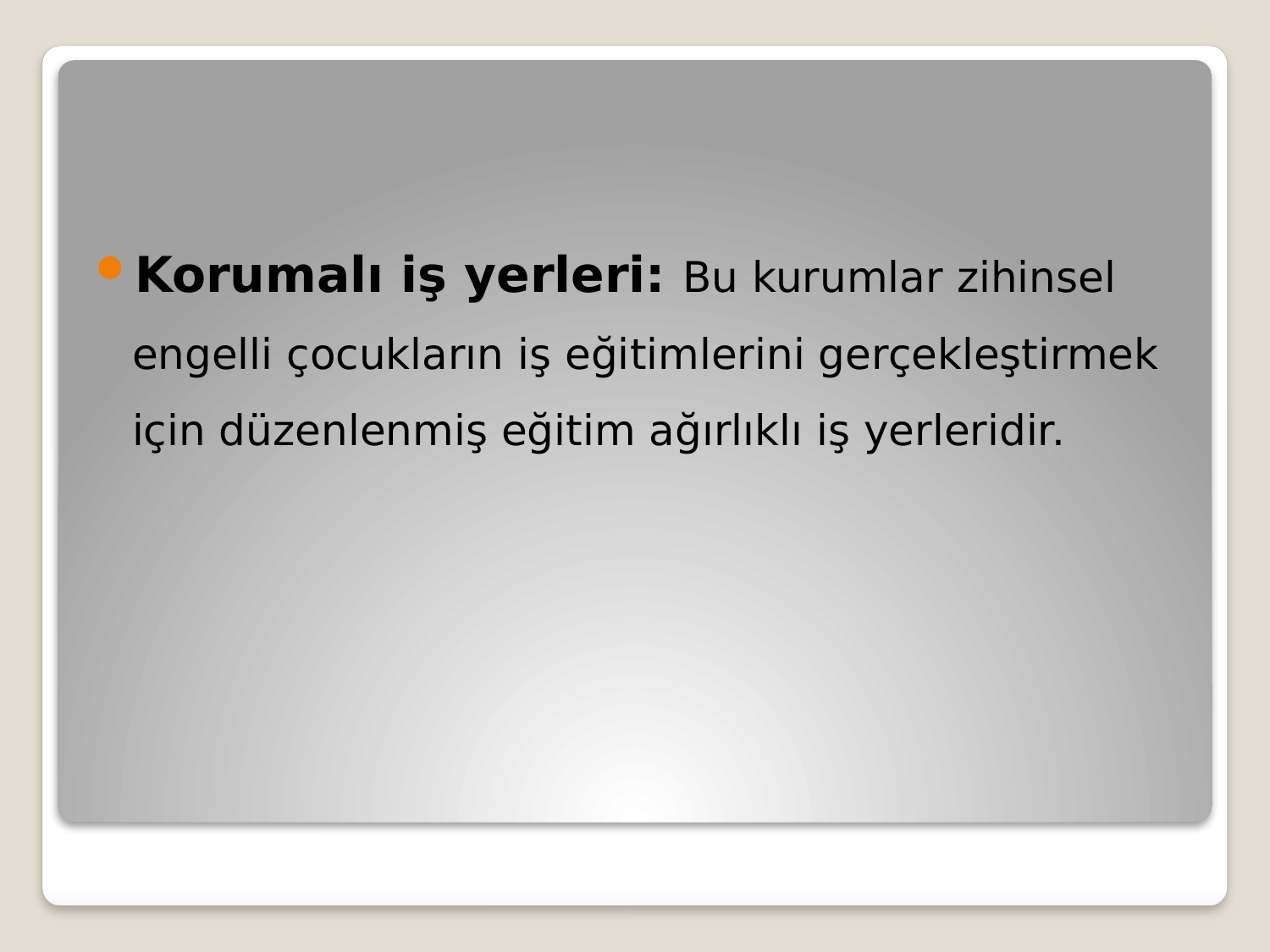

Korumalı iş yerleri: Bu kurumlar zihinsel engelli çocukların iş eğitimlerini gerçekleştirmek için düzenlenmiş eğitim ağırlıklı iş yerleridir.